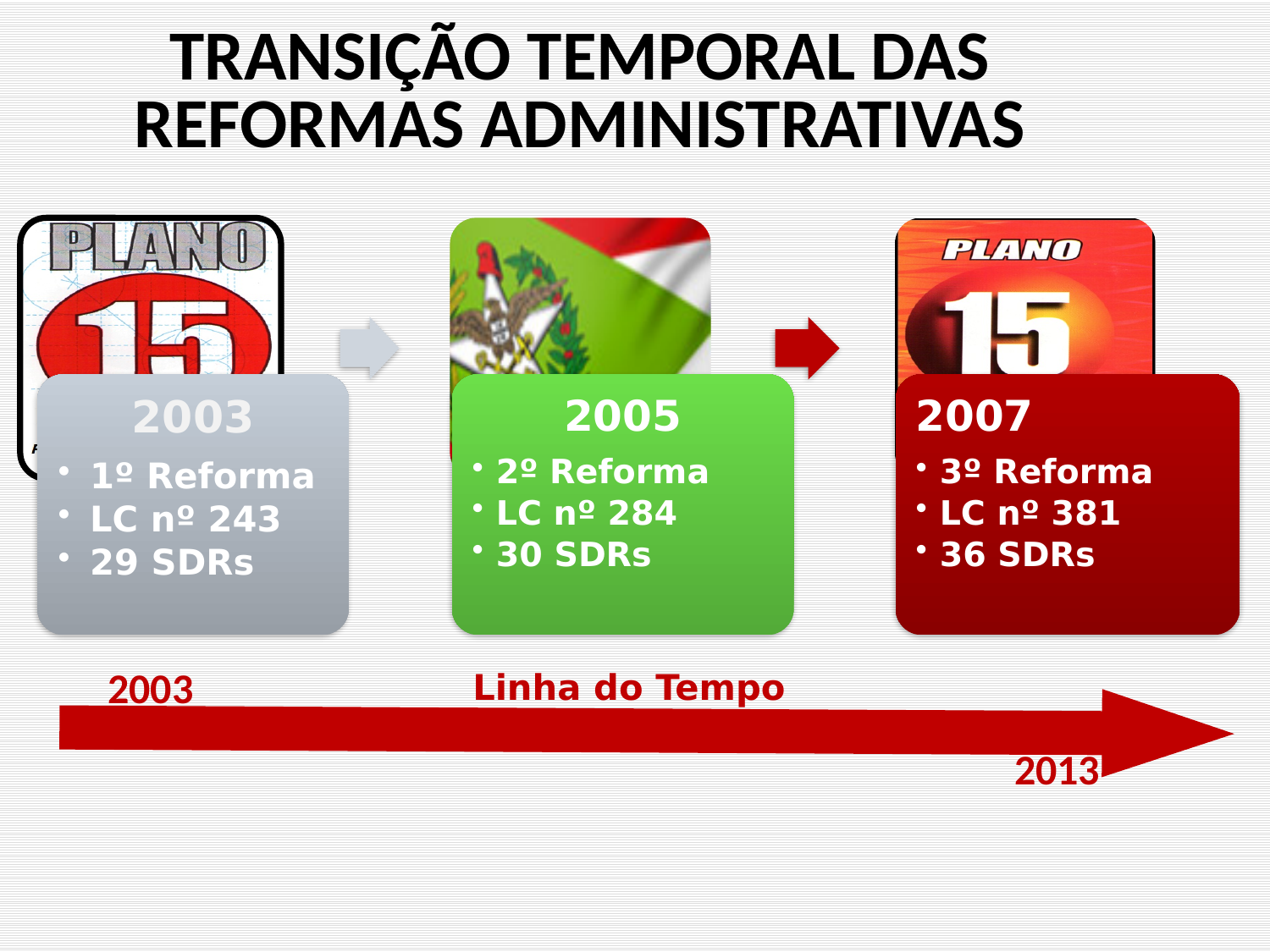

TRANSIÇÃO TEMPORAL DAS REFORMAS ADMINISTRATIVAS
2003
1º Reforma
LC nº 243
29 SDRs

2005
2º Reforma
LC nº 284
30 SDRs

2007
3º Reforma
LC nº 381
36 SDRs
2003

Linha do Tempo

2013